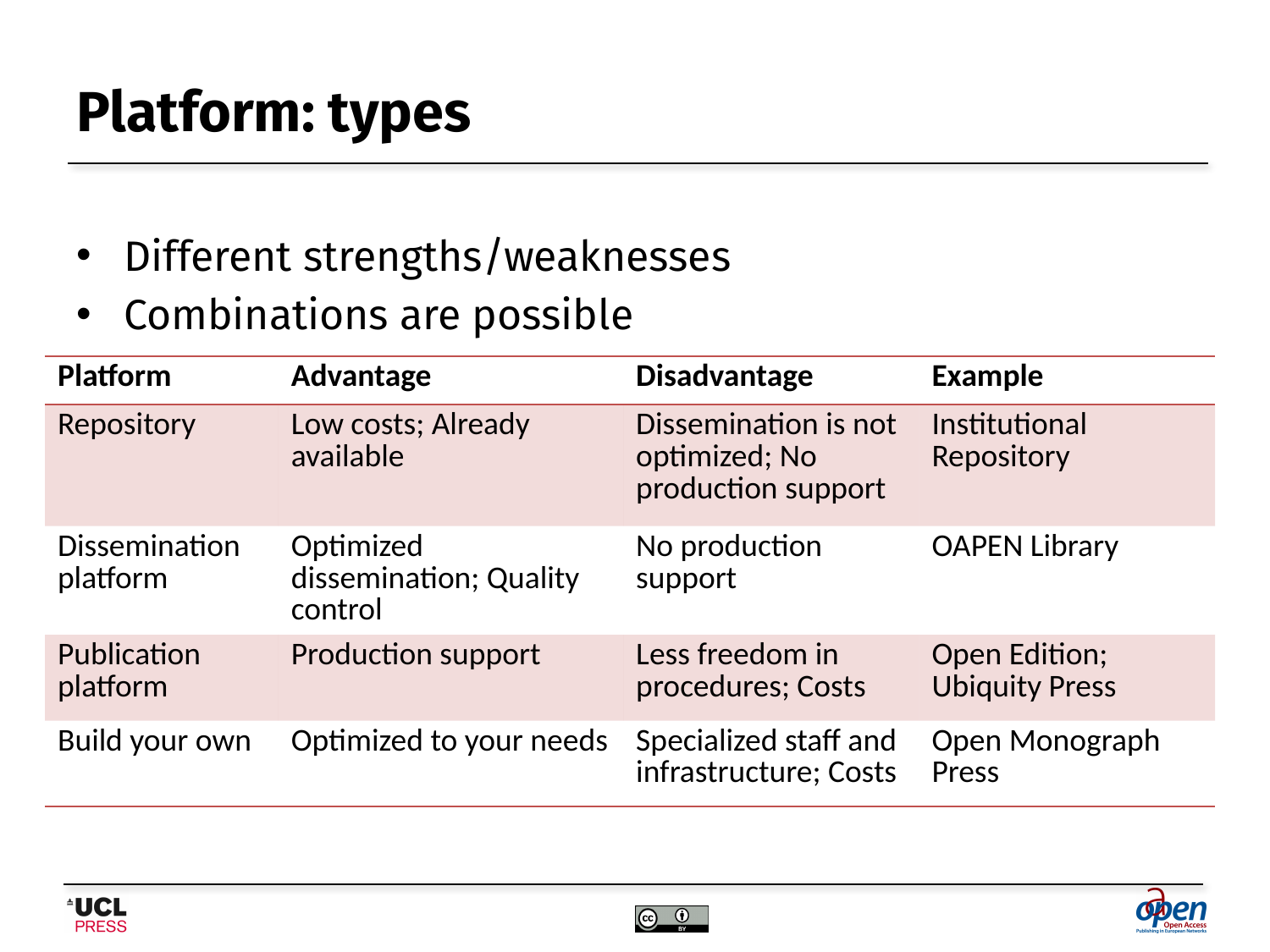

# Platform: types
Different strengths/weaknesses
Combinations are possible

| Platform | Advantage | Disadvantage | Example |
| --- | --- | --- | --- |
| Repository | Low costs; Already available | Dissemination is not optimized; No production support | Institutional Repository |
| Dissemination platform | Optimized dissemination; Quality control | No production support | OAPEN Library |
| Publication platform | Production support | Less freedom in procedures; Costs | Open Edition; Ubiquity Press |
| Build your own | Optimized to your needs | Specialized staff and infrastructure; Costs | Open Monograph Press |